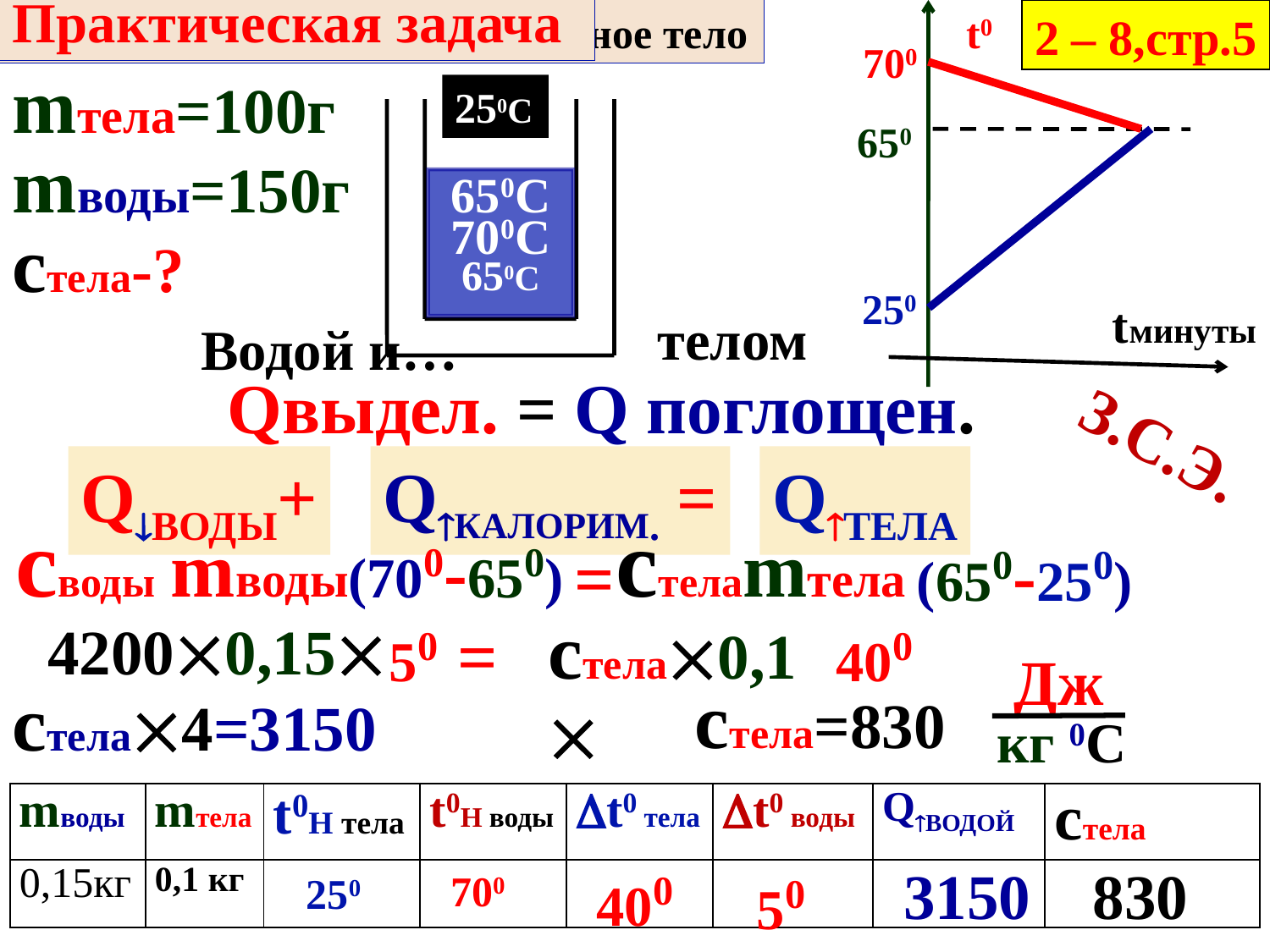

В горячую воду бросить холодное тело
t0
2 – 8,стр.5
Практическая задача
700
mтела=100г
250С

650
mводы=150г
650С

700С
стела-?
650С
250
tминуты
телом
Водой и…
Qвыдел. = Q поглощен.
З.С.Э.
Q↓воды+
Q↑калорим. =
Q↑тела
своды mводы
стелаmтела
(700-650)
(650-250)
=
стела×0,1×
4200×0,15×
50
=
400
  Дж
кг 0С
стела=830
стела×4=3150
| mводы | mтела | t0Н тела | t0Н воды | Δt0 тела | Δt0 воды | Q↑водой | стела |
| --- | --- | --- | --- | --- | --- | --- | --- |
| 0,15кг | 0,1 кг |  |  |  |  |  |  |
400
3150
830
50
700
250